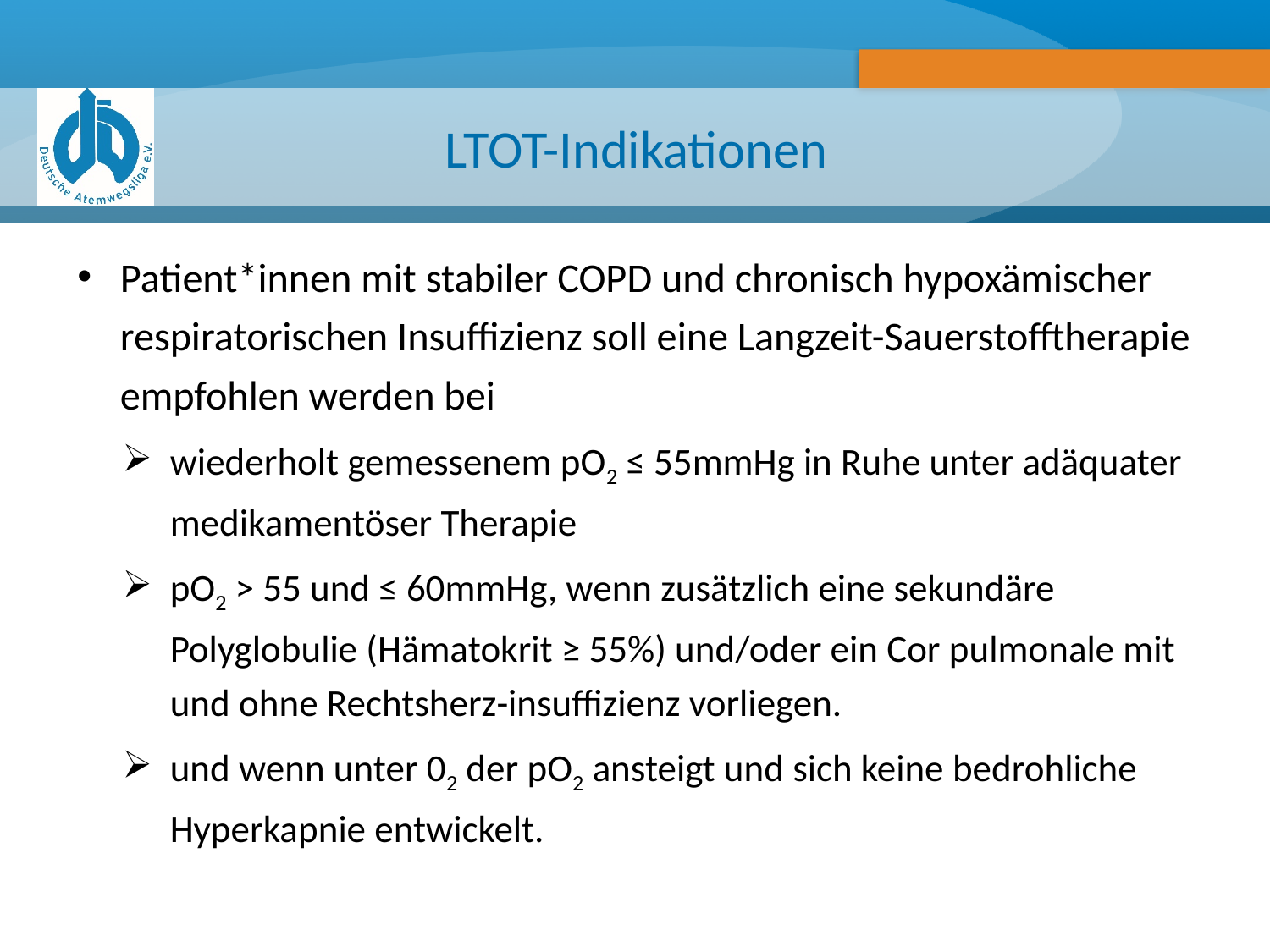

# LTOT-Indikationen
Patient*innen mit stabiler COPD und chronisch hypoxämischer respiratorischen Insuffizienz soll eine Langzeit-Sauerstofftherapie empfohlen werden bei
wiederholt gemessenem pO2 ≤ 55mmHg in Ruhe unter adäquater medikamentöser Therapie
pO2 > 55 und ≤ 60mmHg, wenn zusätzlich eine sekundäre Polyglobulie (Hämatokrit ≥ 55%) und/oder ein Cor pulmonale mit und ohne Rechtsherz-insuffizienz vorliegen.
und wenn unter 02 der pO2 ansteigt und sich keine bedrohliche Hyperkapnie entwickelt.